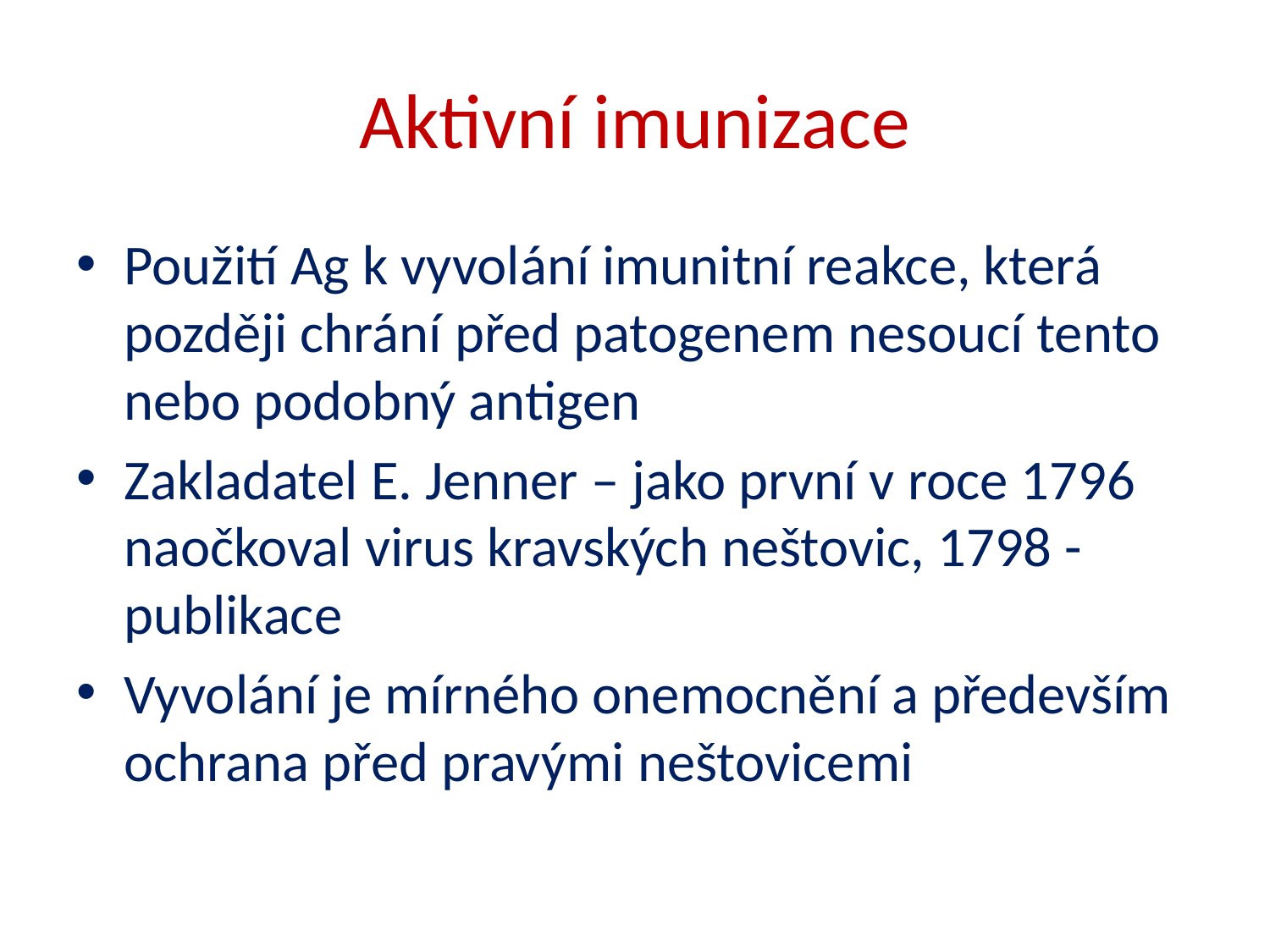

# Aktivní imunizace
Použití Ag k vyvolání imunitní reakce, která později chrání před patogenem nesoucí tento nebo podobný antigen
Zakladatel E. Jenner – jako první v roce 1796 naočkoval virus kravských neštovic, 1798 - publikace
Vyvolání je mírného onemocnění a především ochrana před pravými neštovicemi